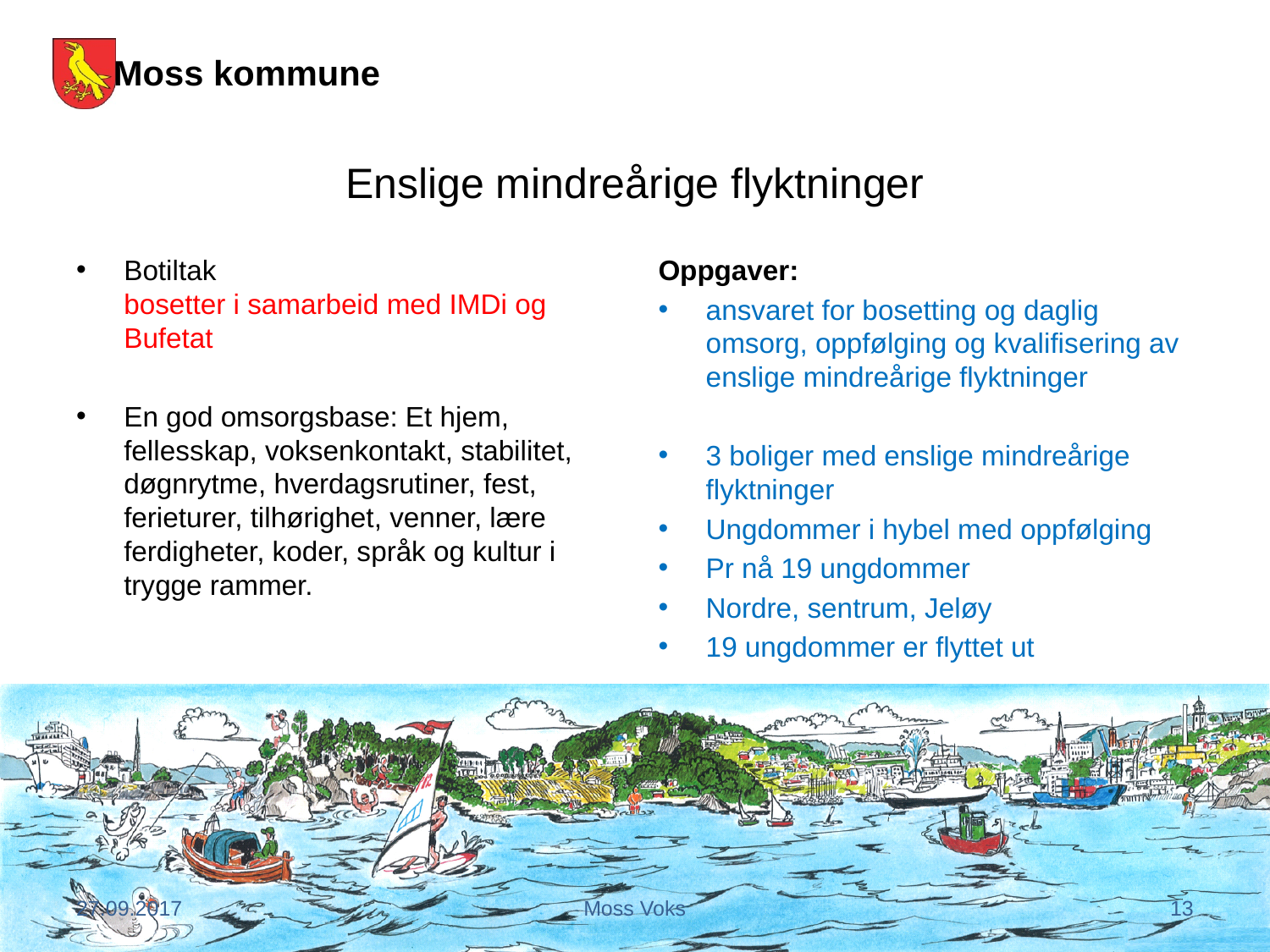

# Enslige mindreårige flyktninger
Botiltak
bosetter i samarbeid med IMDi og Bufetat

En god omsorgsbase: Et hjem, fellesskap, voksenkontakt, stabilitet, døgnrytme, hverdagsrutiner, fest, ferieturer, tilhørighet, venner, lære ferdigheter, koder, språk og kultur i trygge rammer.

Oppgaver:
ansvaret for bosetting og daglig omsorg, oppfølging og kvalifisering av enslige mindreårige flyktninger

3 boliger med enslige mindreårige flyktninger
Ungdommer i hybel med oppfølging
Pr nå 19 ungdommer
Nordre, sentrum, Jeløy
19 ungdommer er flyttet ut

27.09.2017
Moss Voks
13